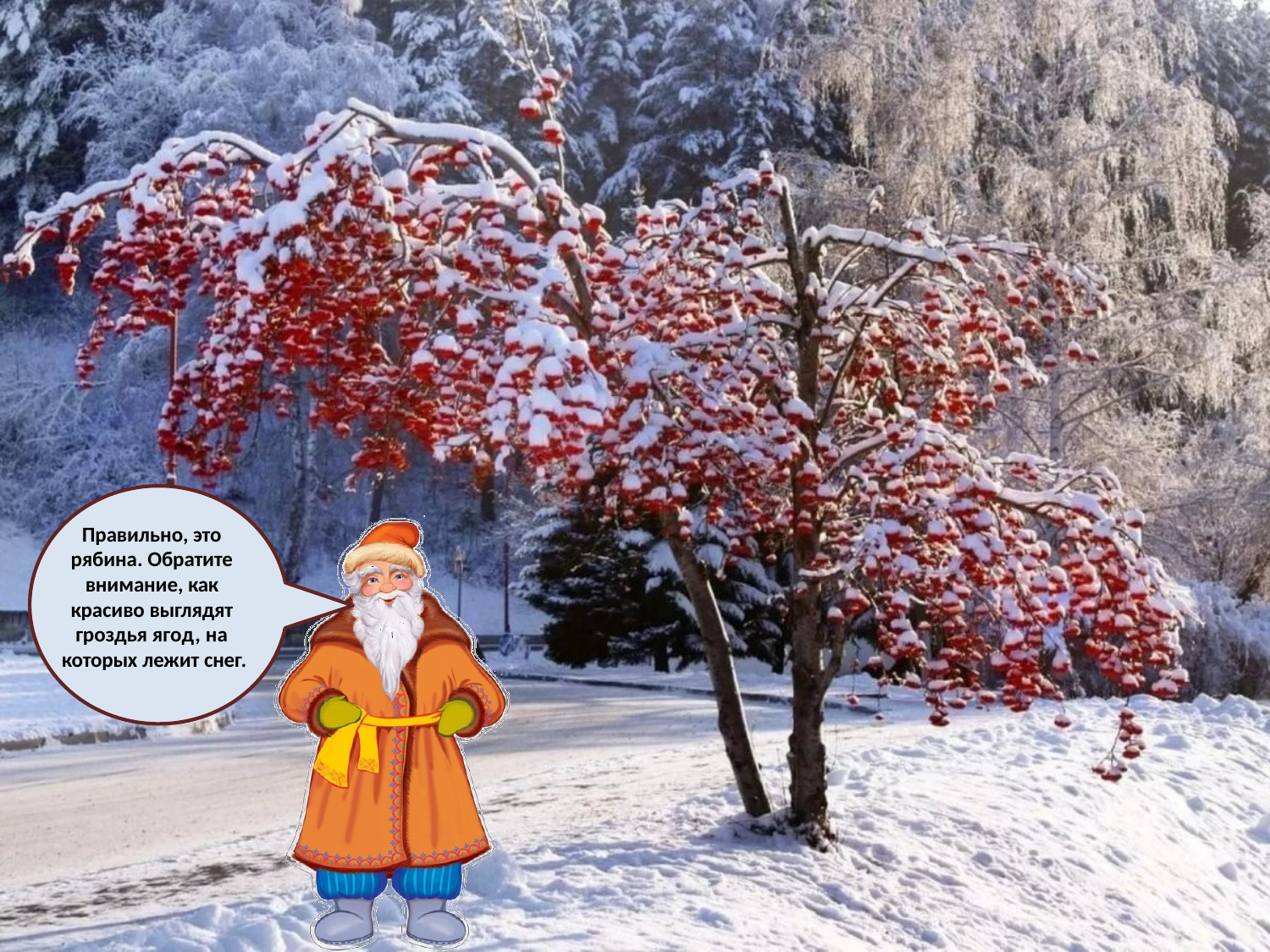

Правильно, это  рябина. Обратите  внимание, как  красиво выглядят  гроздья ягод, на  которых лежит снег.